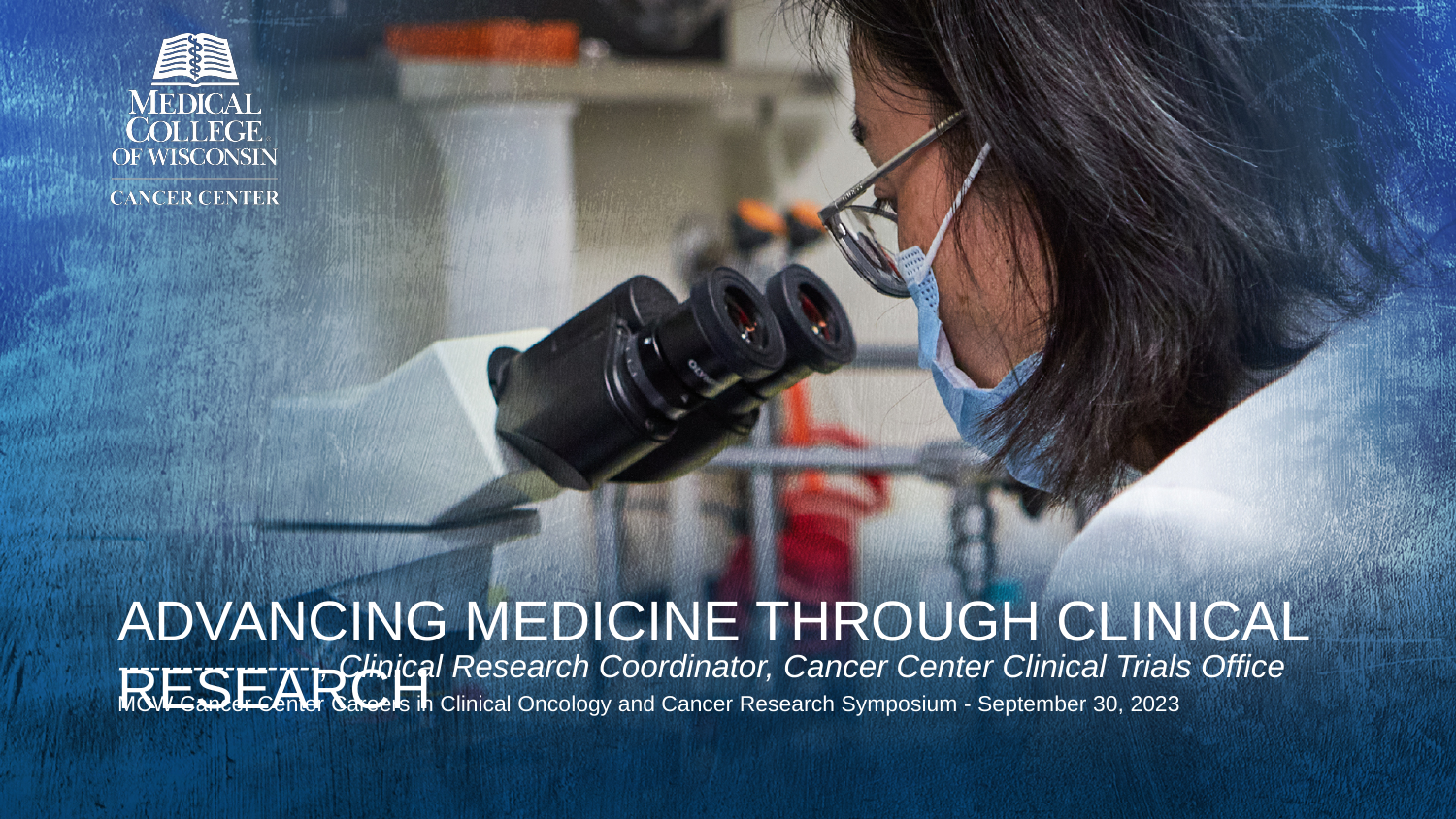

# Advancing Medicine through clinical research
-------------------, Clinical Research Coordinator, Cancer Center Clinical Trials Office
MCW Cancer Center Careers in Clinical Oncology and Cancer Research Symposium - September 30, 2023